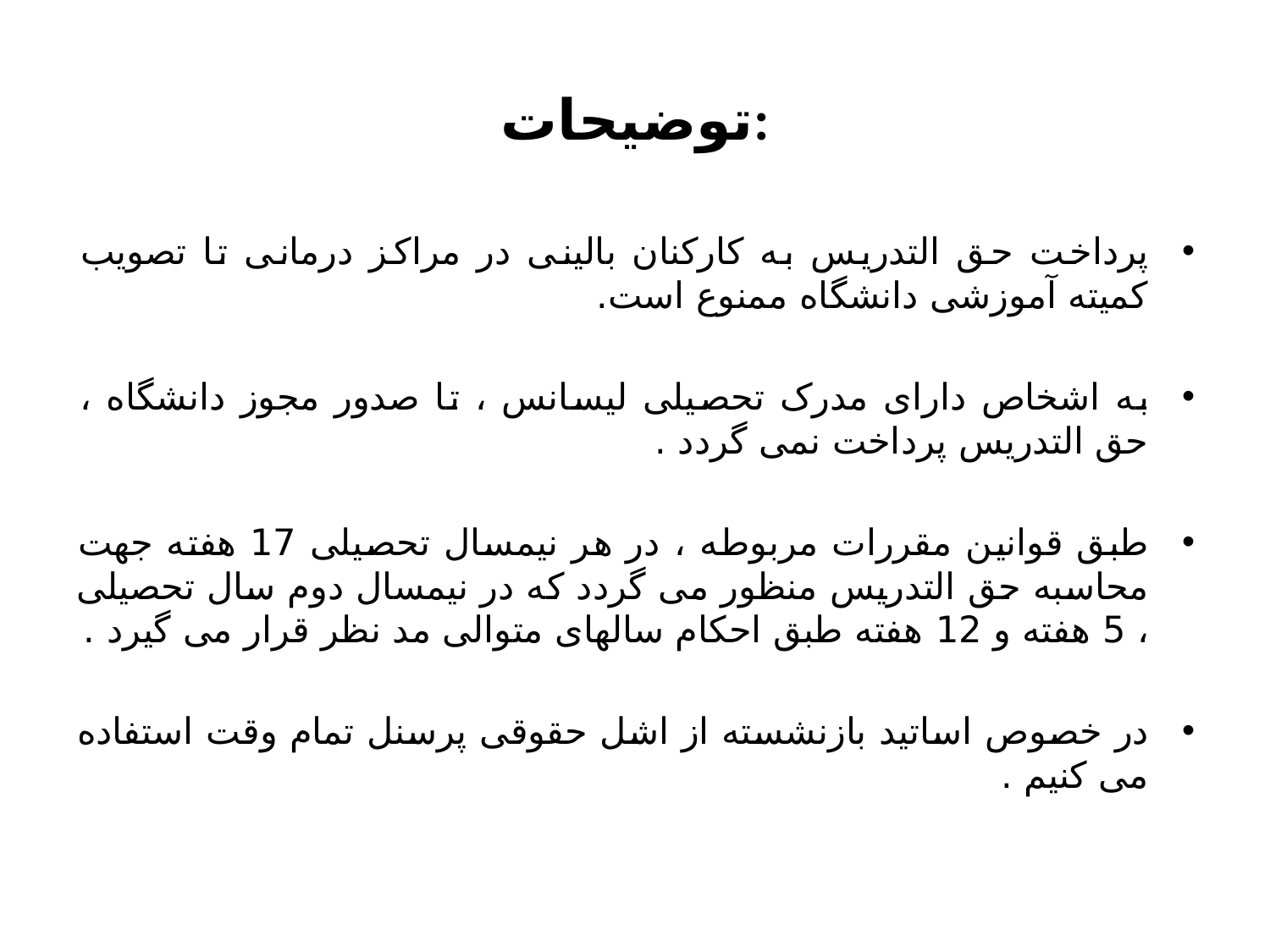

# توضیحات:
پرداخت حق التدریس به کارکنان بالینی در مراکز درمانی تا تصویب کمیته آموزشی دانشگاه ممنوع است.

به اشخاص دارای مدرک تحصیلی لیسانس ، تا صدور مجوز دانشگاه ، حق التدریس پرداخت نمی گردد .

طبق قوانین مقررات مربوطه ، در هر نیمسال تحصیلی 17 هفته جهت محاسبه حق التدریس منظور می گردد که در نیمسال دوم سال تحصیلی ، 5 هفته و 12 هفته طبق احکام سالهای متوالی مد نظر قرار می گیرد .

در خصوص اساتید بازنشسته از اشل حقوقی پرسنل تمام وقت استفاده می کنیم .